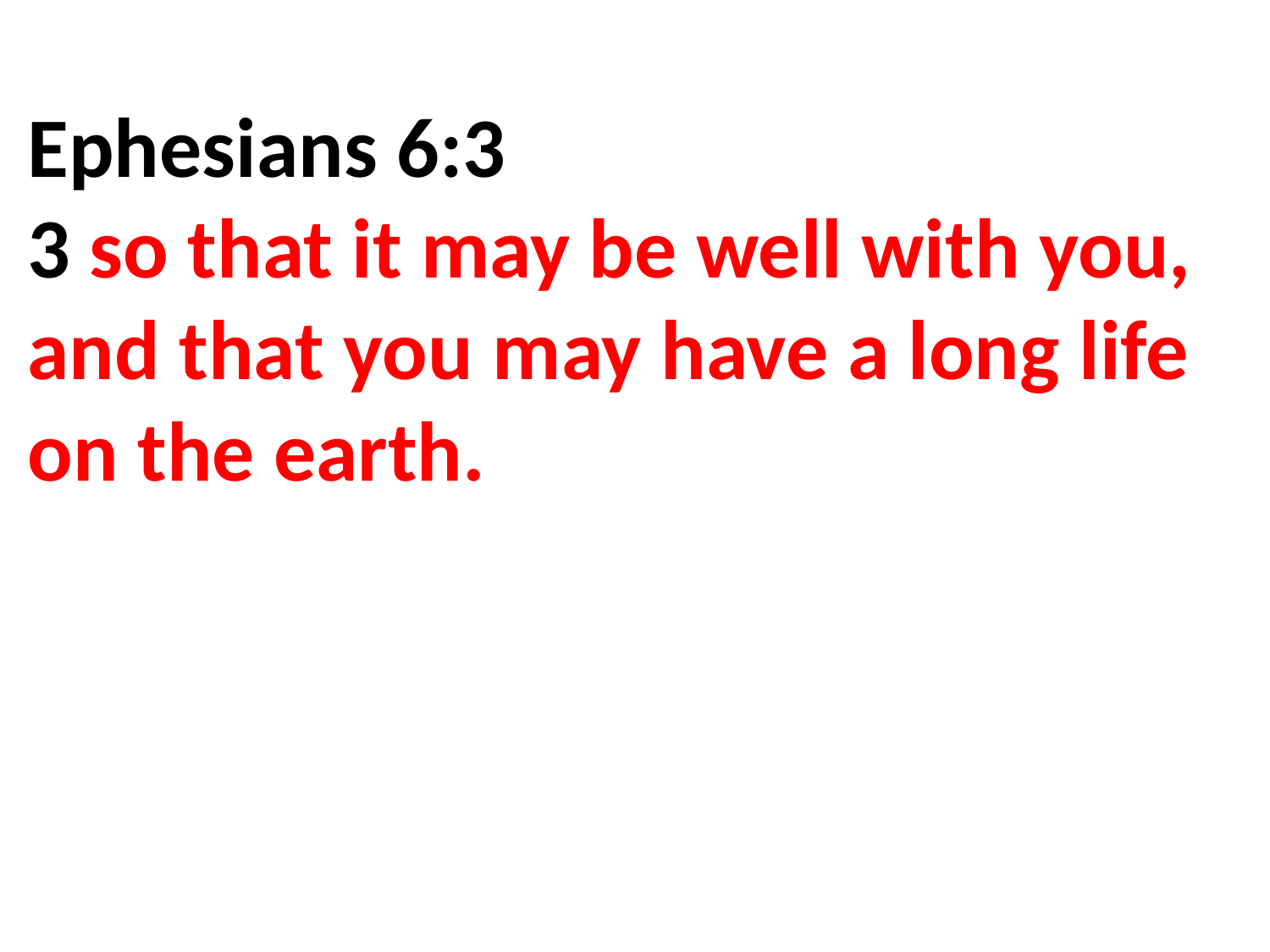

Ephesians 6:3
3 so that it may be well with you, and that you may have a long life on the earth.